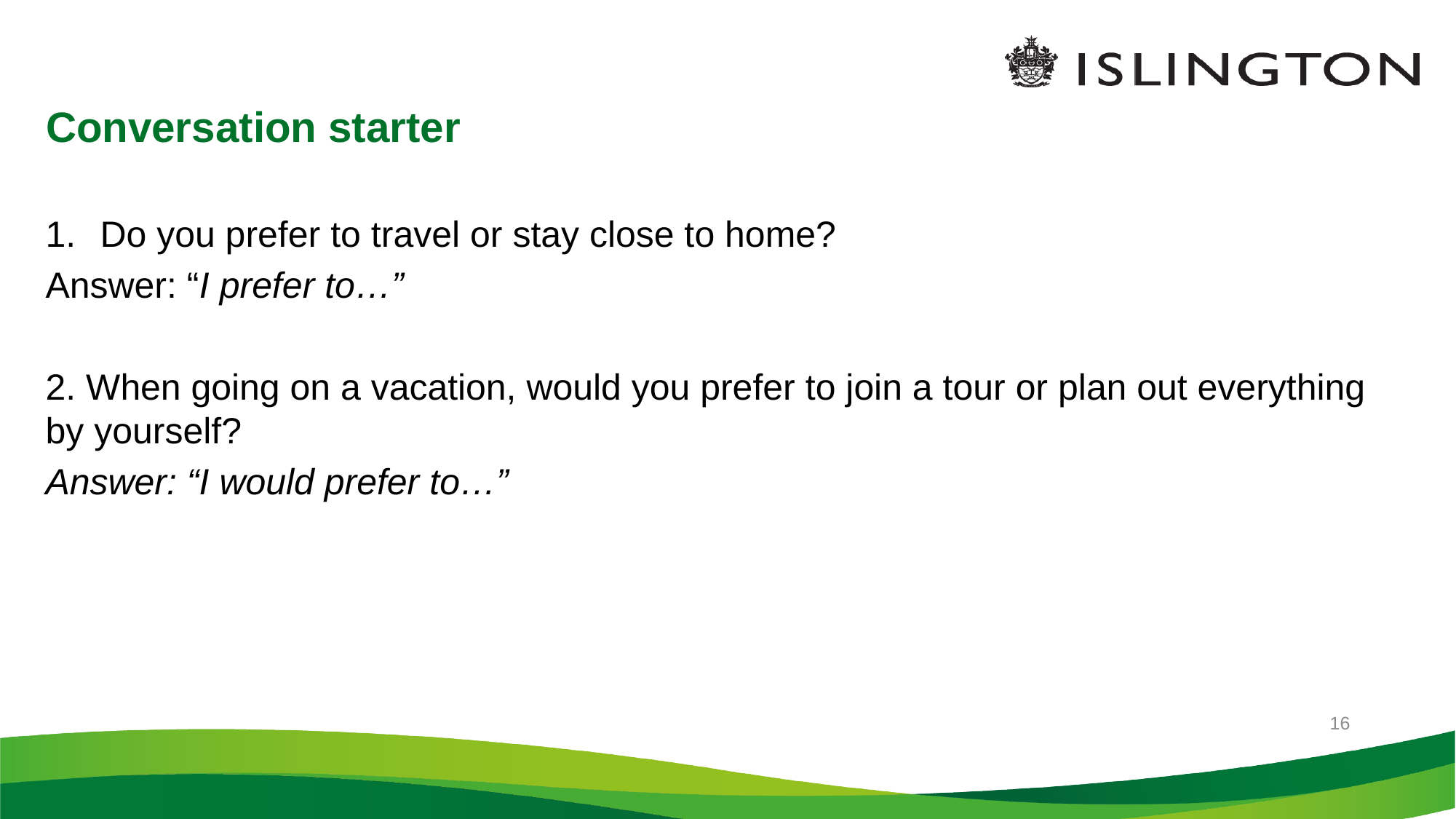

4/26/2021
# Conversation starter
Do you prefer to travel or stay close to home?
Answer: “I prefer to…”

2. When going on a vacation, would you prefer to join a tour or plan out everything by yourself?
Answer: “I would prefer to…”

16